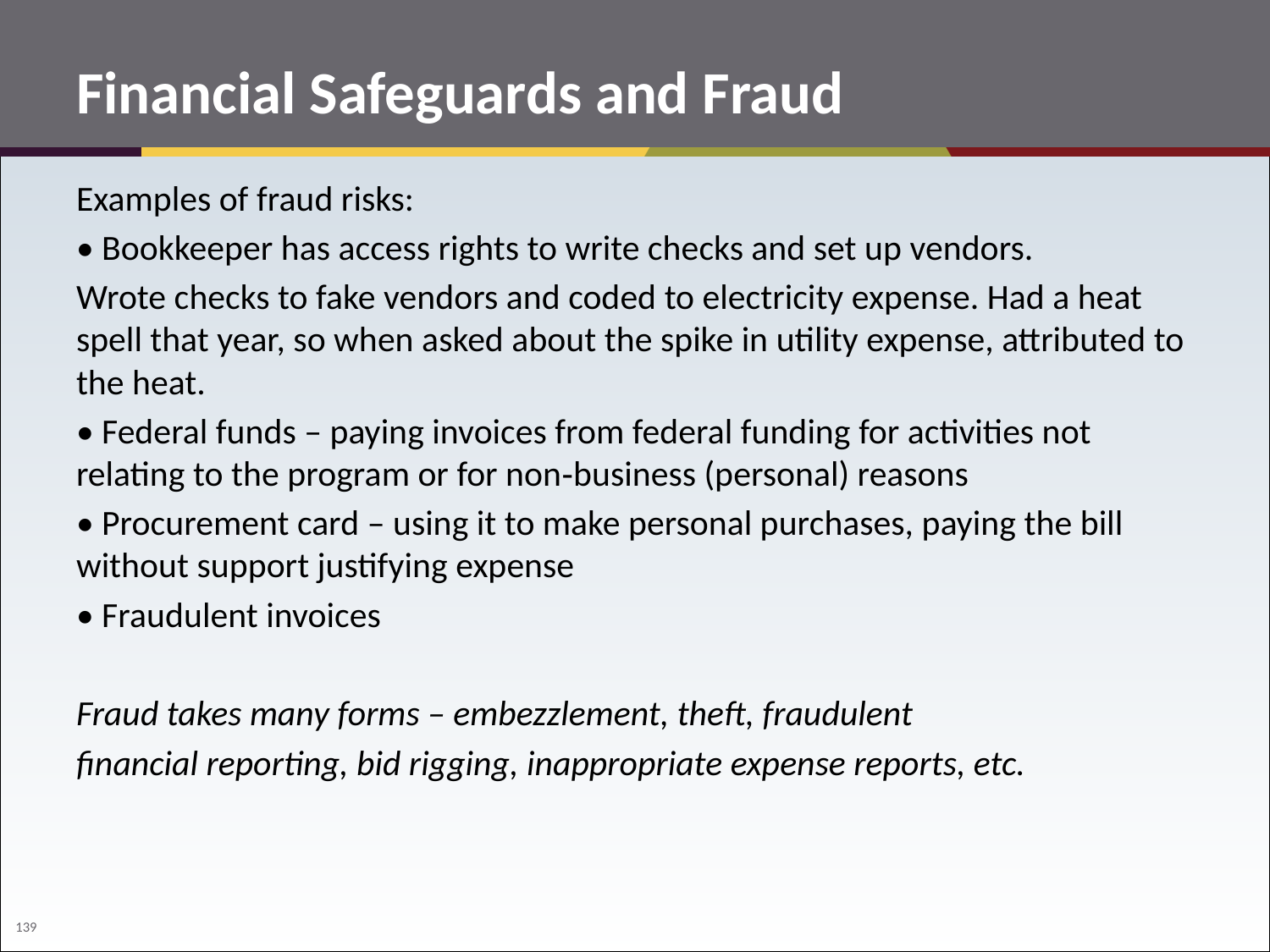

# Financial Safeguards and Fraud
Examples of fraud risks:
• Bookkeeper has access rights to write checks and set up vendors.
Wrote checks to fake vendors and coded to electricity expense. Had a heat spell that year, so when asked about the spike in utility expense, attributed to the heat.
• Federal funds – paying invoices from federal funding for activities not relating to the program or for non‐business (personal) reasons
• Procurement card – using it to make personal purchases, paying the bill without support justifying expense
• Fraudulent invoices

Fraud takes many forms – embezzlement, theft, fraudulent
financial reporting, bid rigging, inappropriate expense reports, etc.